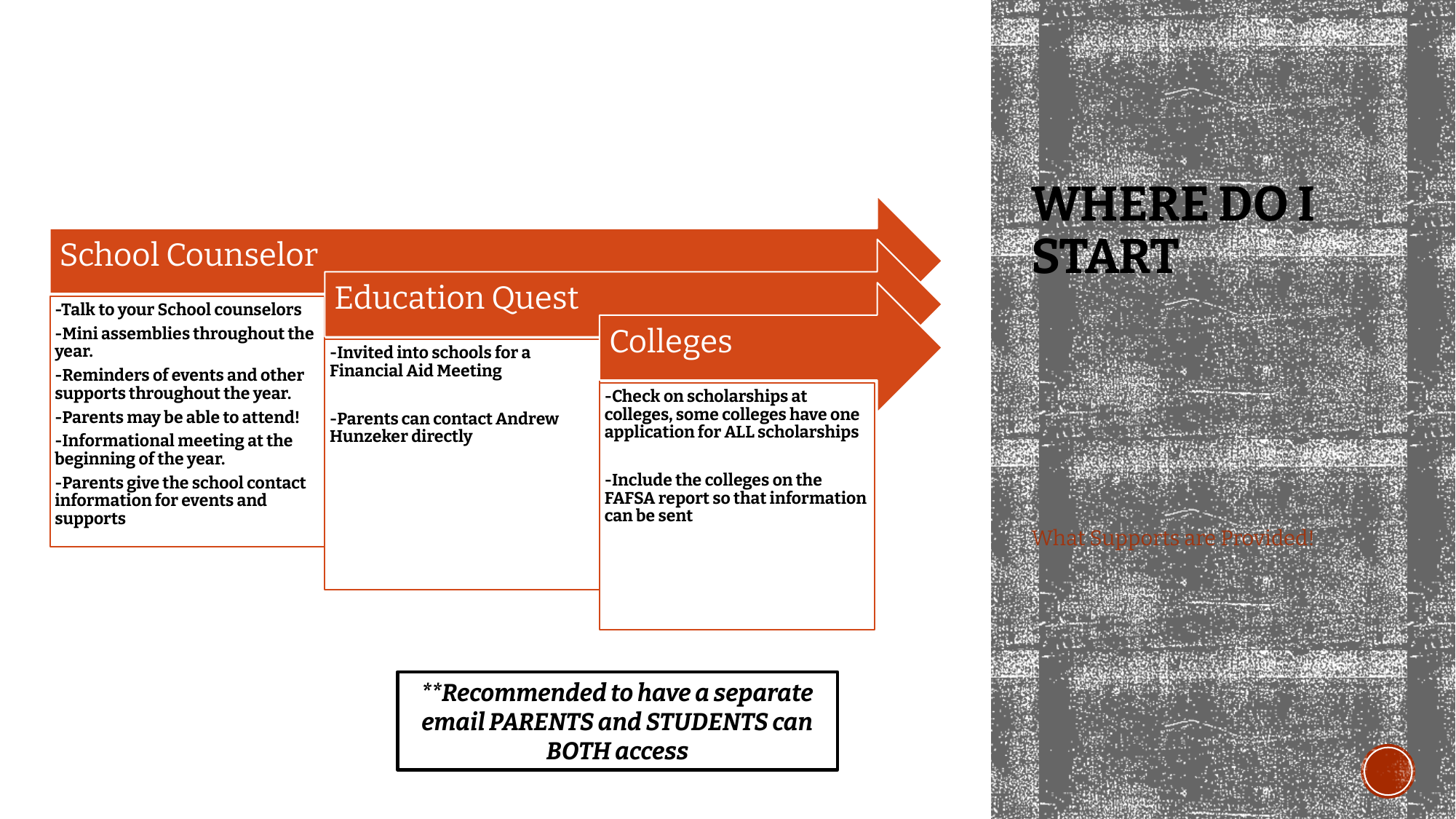

School Counselor
-Talk to your School counselors
-Mini assemblies throughout the year.
-Reminders of events and other supports throughout the year.
-Parents may be able to attend!
-Informational meeting at the beginning of the year.
-Parents give the school contact information for events and supports
Education Quest
-Invited into schools for a Financial Aid Meeting

-Parents can contact Andrew Hunzeker directly

Colleges
-Check on scholarships at colleges, some colleges have one application for ALL scholarships

-Include the colleges on the FAFSA report so that information can be sent
# Where Do I Start

What Supports are Provided!
**Recommended to have a separate email PARENTS and STUDENTS can BOTH access